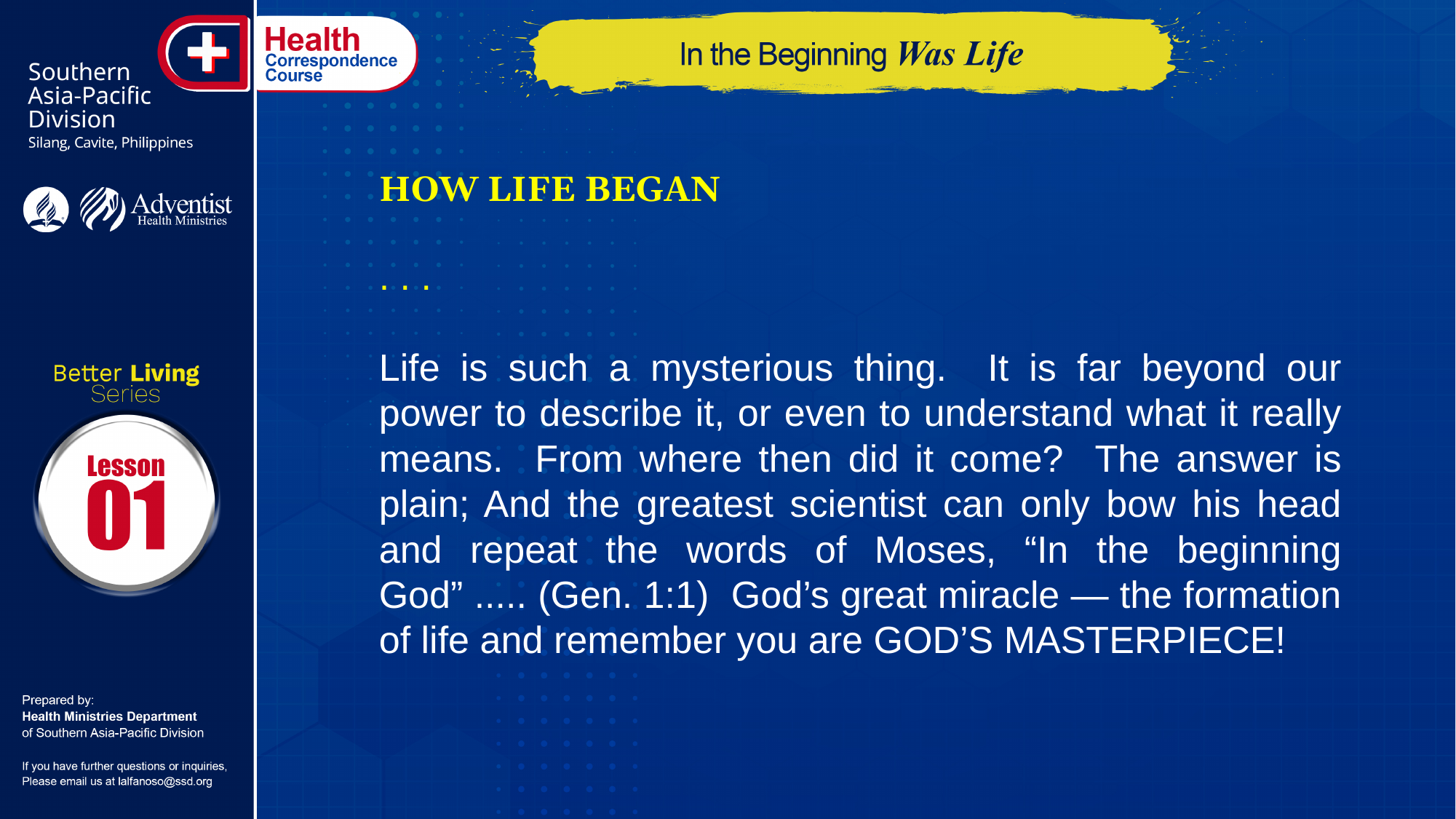

HOW LIFE BEGAN

. . .

Life is such a mysterious thing.  It is far beyond our power to describe it, or even to understand what it really means.  From where then did it come?  The answer is plain; And the greatest scientist can only bow his head and repeat the words of Moses, “In the beginning God” ..... (Gen. 1:1)  God’s great miracle — the formation of life and remember you are GOD’S MASTERPIECE!